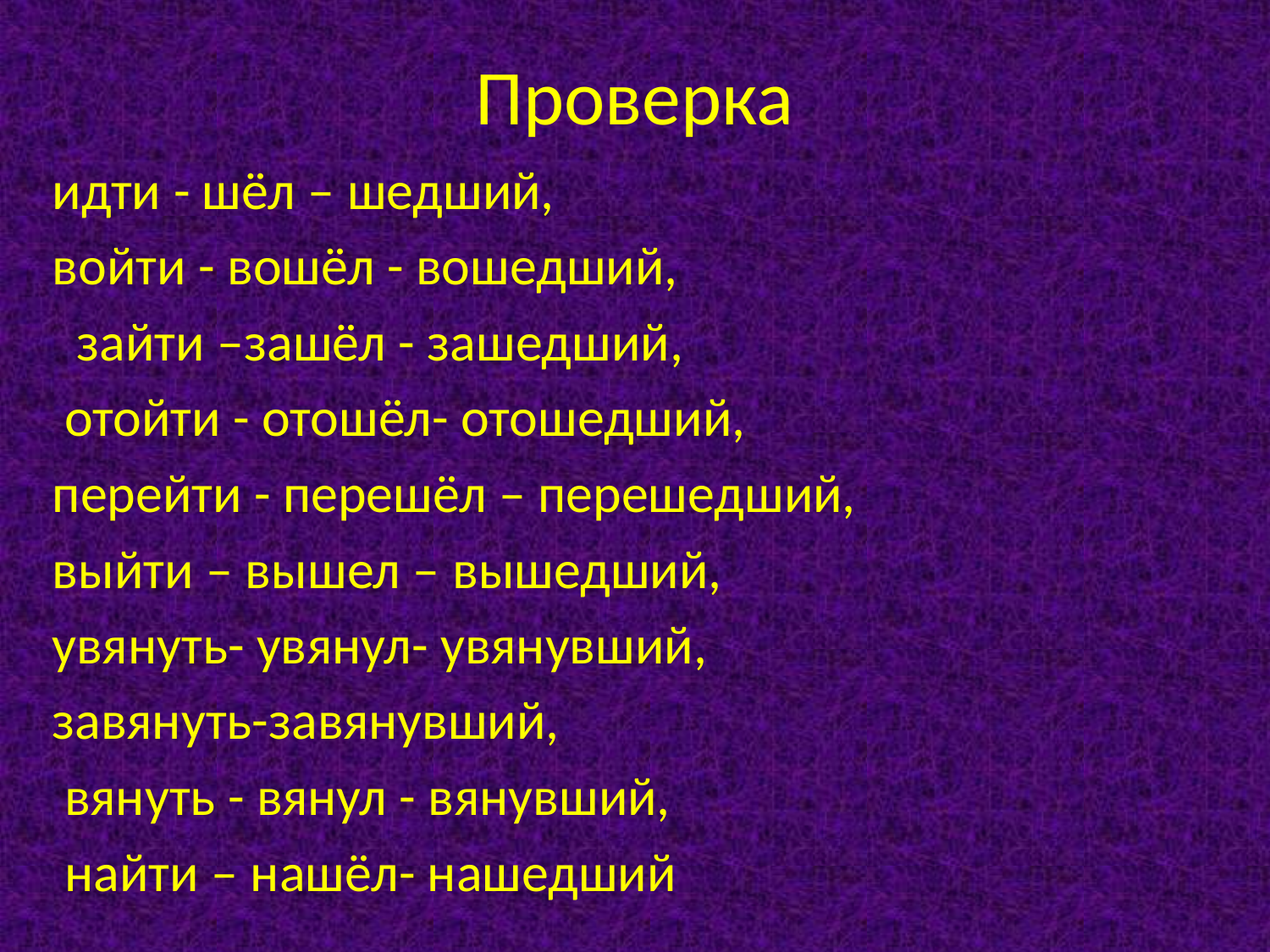

# Проверка
идти - шёл – шедший,
войти - вошёл - вошедший,
  зайти –зашёл - зашедший,
 отойти - отошёл- отошедший,
перейти - перешёл – перешедший,
выйти – вышел – вышедший,
увянуть- увянул- увянувший,
завянуть-завянувший,
 вянуть - вянул - вянувший,
 найти – нашёл- нашедший